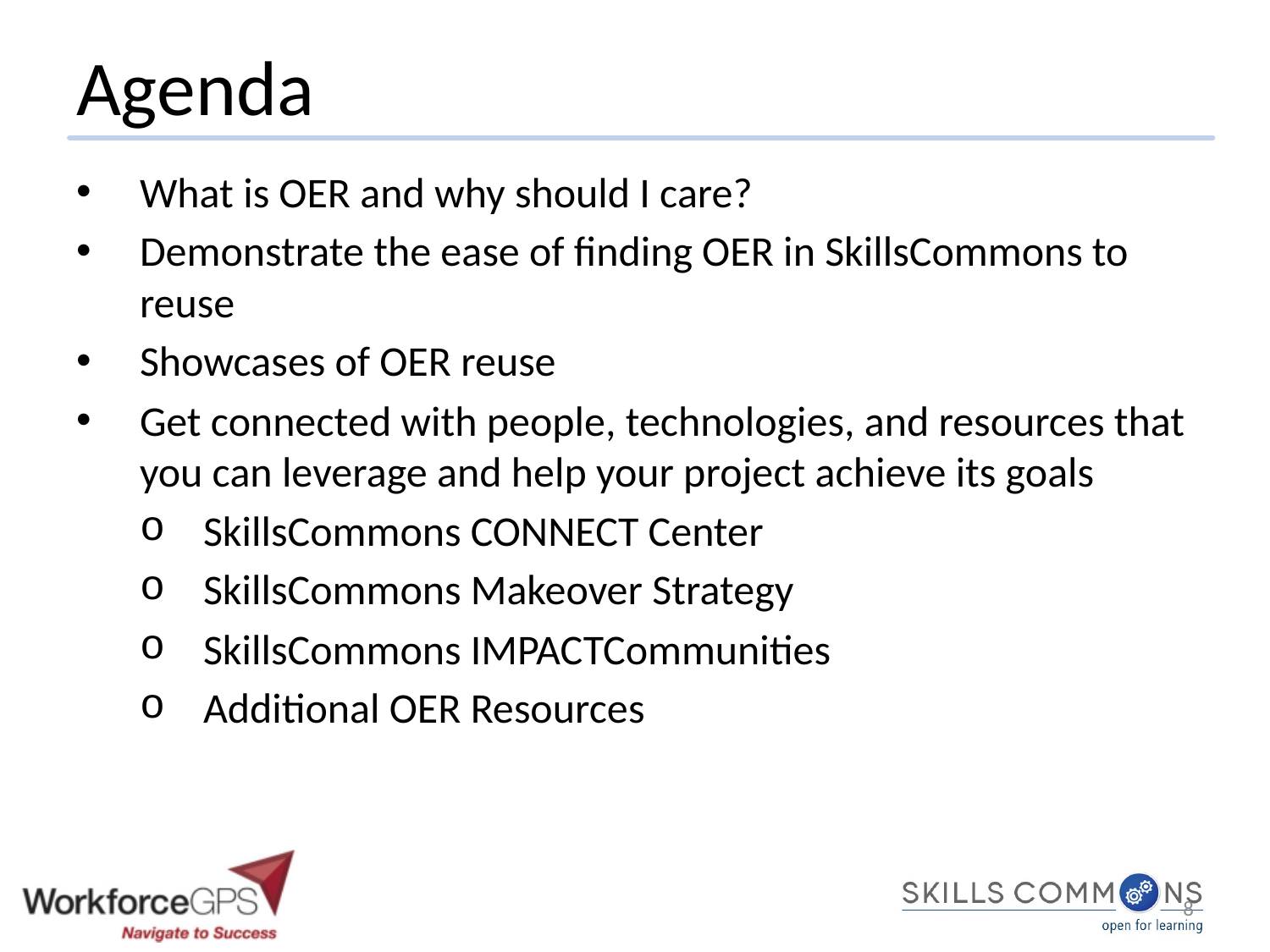

# Agenda
What is OER and why should I care?
Demonstrate the ease of finding OER in SkillsCommons to reuse
Showcases of OER reuse
Get connected with people, technologies, and resources that you can leverage and help your project achieve its goals
SkillsCommons CONNECT Center
SkillsCommons Makeover Strategy
SkillsCommons IMPACTCommunities
Additional OER Resources
8